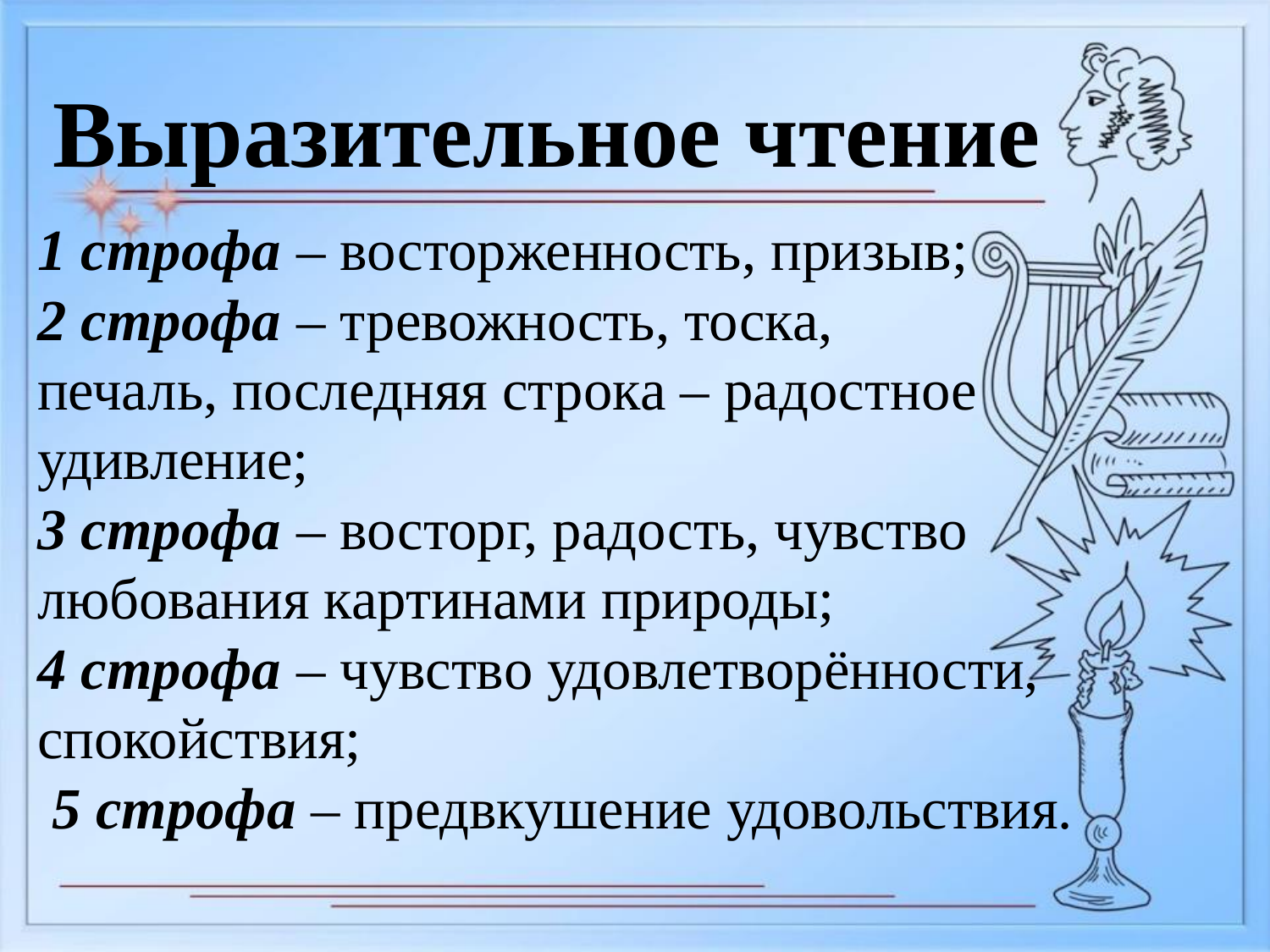

Выразительное чтение
1 строфа – восторженность, призыв;
2 строфа – тревожность, тоска,
печаль, последняя строка – радостное удивление;
3 строфа – восторг, радость, чувство любования картинами природы;
4 строфа – чувство удовлетворённости, спокойствия;
 5 строфа – предвкушение удовольствия.